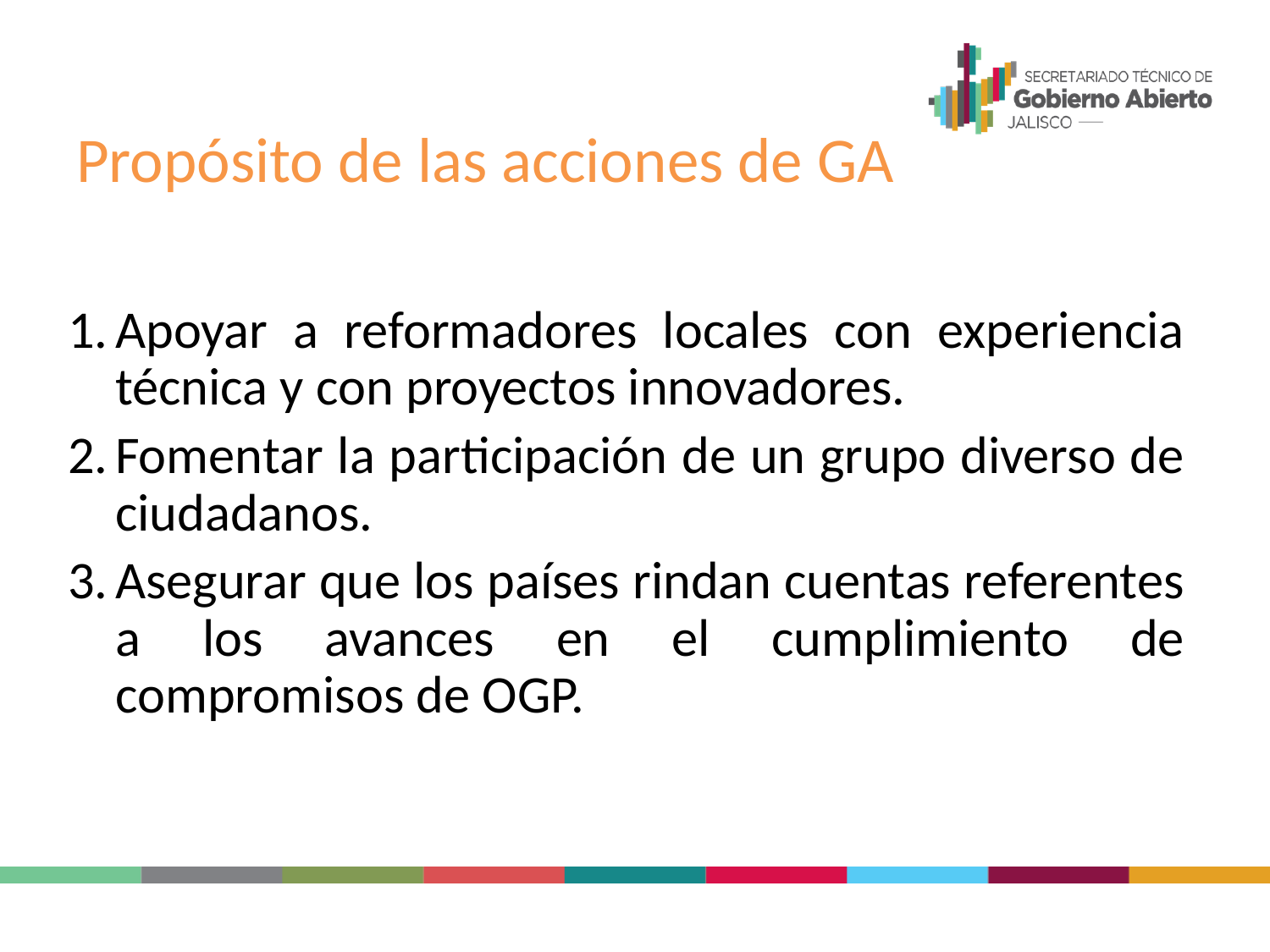

# Propósito de las acciones de GA
Apoyar a reformadores locales con experiencia técnica y con proyectos innovadores.
Fomentar la participación de un grupo diverso de ciudadanos.
Asegurar que los países rindan cuentas referentes a los avances en el cumplimiento de compromisos de OGP.